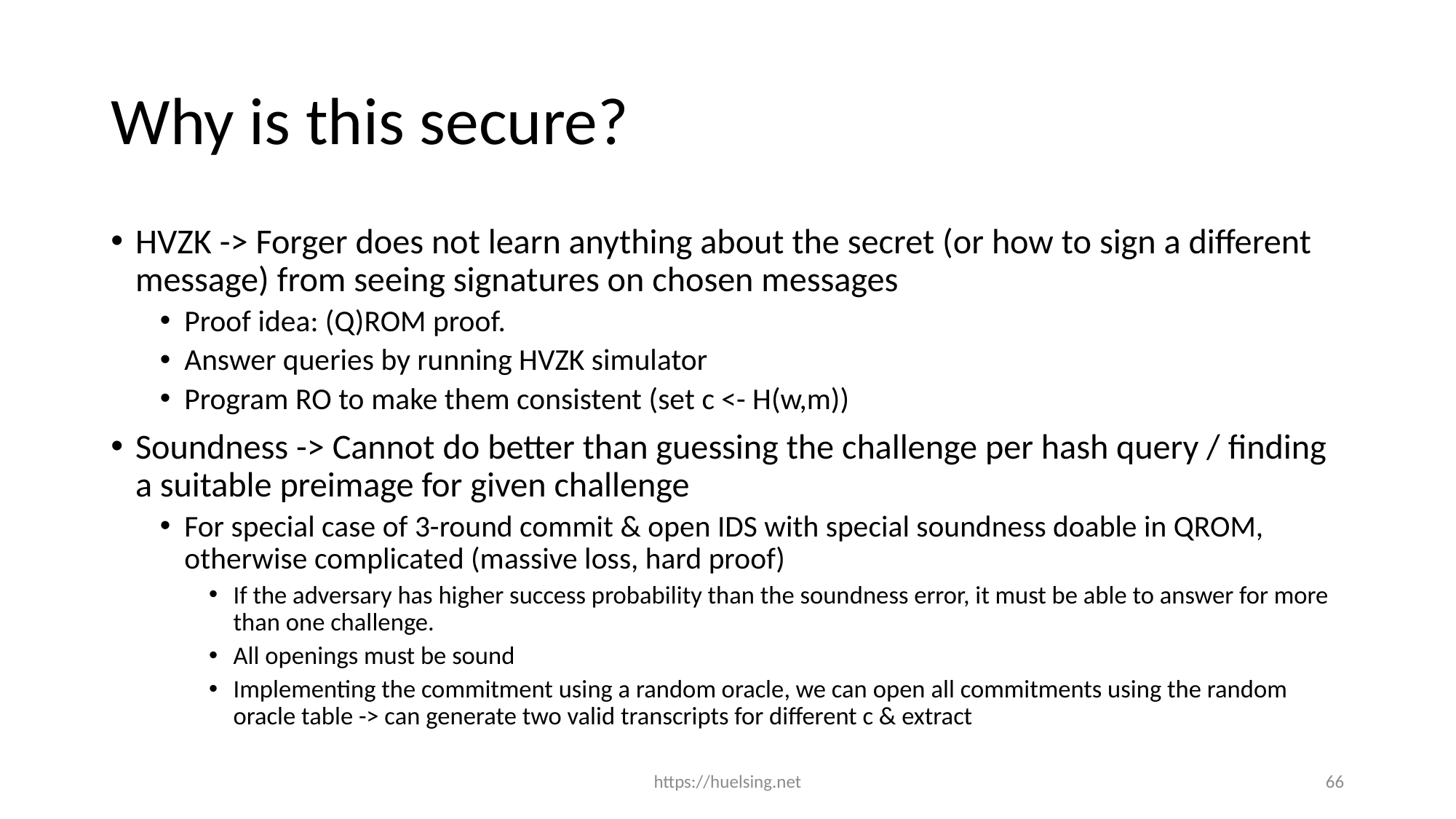

# Why is this secure?
HVZK -> Forger does not learn anything about the secret (or how to sign a different message) from seeing signatures on chosen messages
Proof idea: (Q)ROM proof.
Answer queries by running HVZK simulator
Program RO to make them consistent (set c <- H(w,m))
Soundness -> Cannot do better than guessing the challenge per hash query / finding a suitable preimage for given challenge
For special case of 3-round commit & open IDS with special soundness doable in QROM, otherwise complicated (massive loss, hard proof)
If the adversary has higher success probability than the soundness error, it must be able to answer for more than one challenge.
All openings must be sound
Implementing the commitment using a random oracle, we can open all commitments using the random oracle table -> can generate two valid transcripts for different c & extract

https://huelsing.net
66